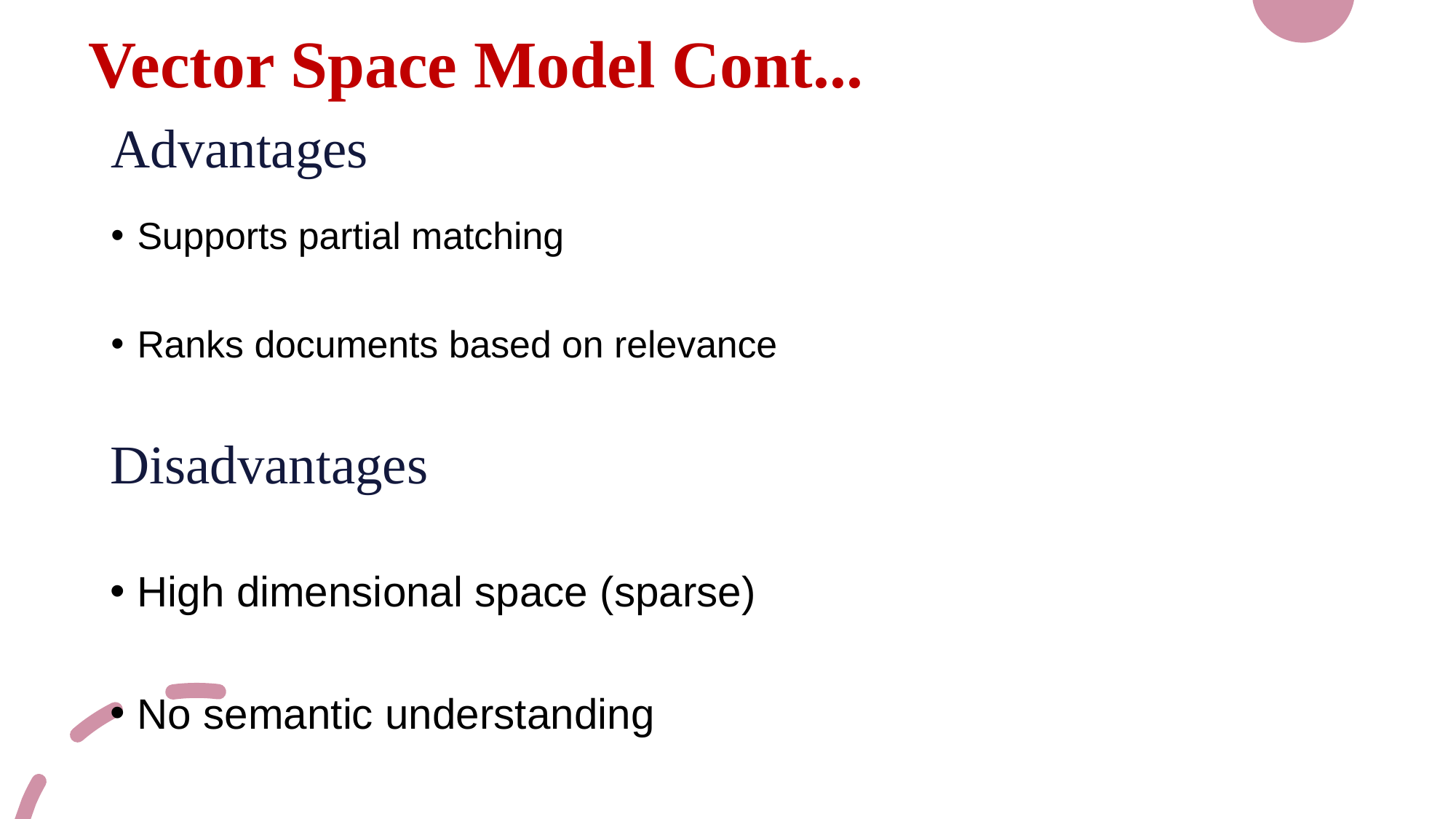

Vector Space Model Cont...
# Advantages
Supports partial matching

Ranks documents based on relevance

Disadvantages

High dimensional space (sparse)

No semantic understanding